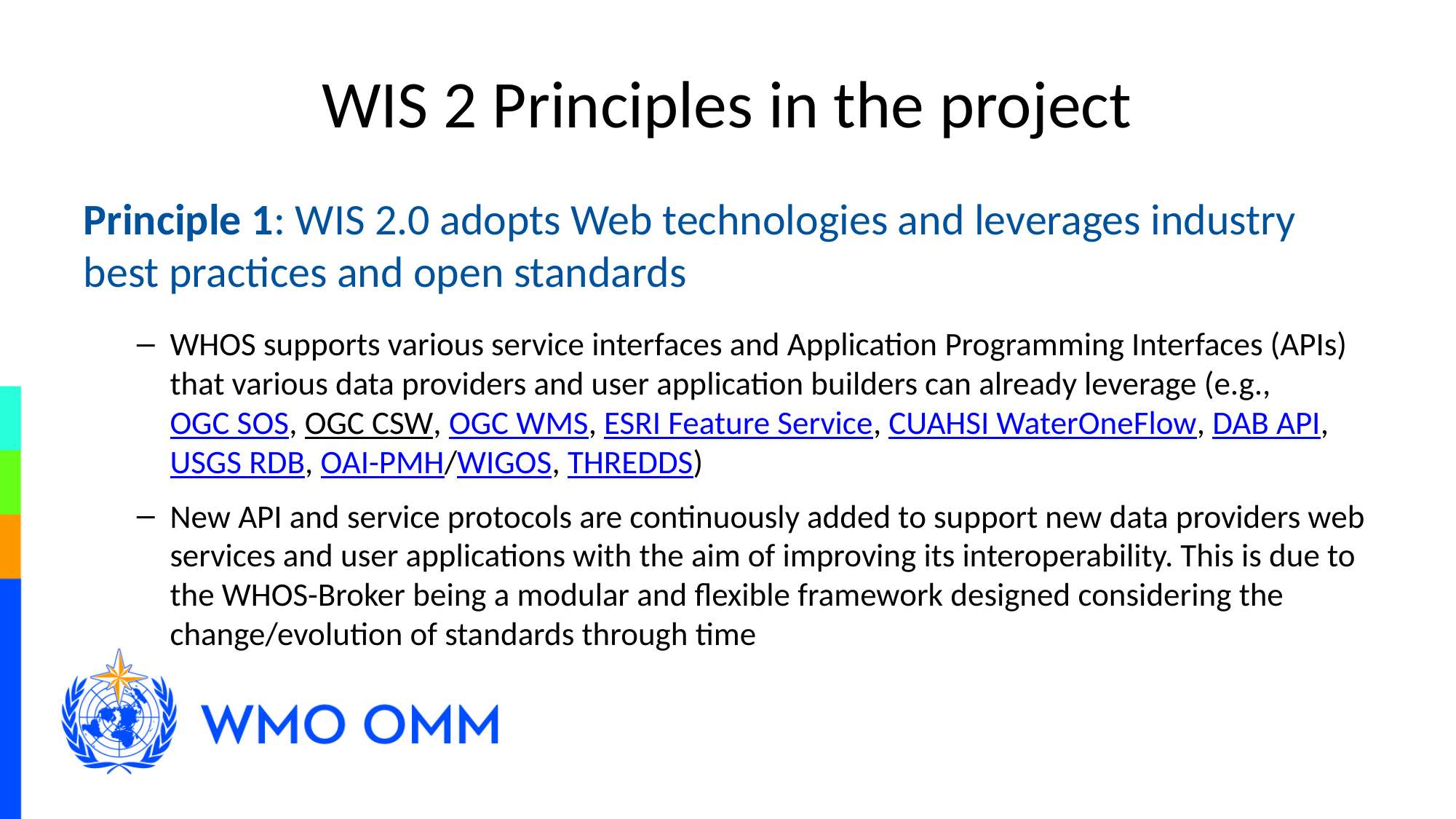

# WIS 2 Principles in the project
Principle 1: WIS 2.0 adopts Web technologies and leverages industry best practices and open standards
WHOS supports various service interfaces and Application Programming Interfaces (APIs) that various data providers and user application builders can already leverage (e.g., OGC SOS, OGC CSW, OGC WMS, ESRI Feature Service, CUAHSI WaterOneFlow, DAB API, USGS RDB, OAI-PMH/WIGOS, THREDDS)
New API and service protocols are continuously added to support new data providers web services and user applications with the aim of improving its interoperability. This is due to the WHOS-Broker being a modular and flexible framework designed considering the change/evolution of standards through time